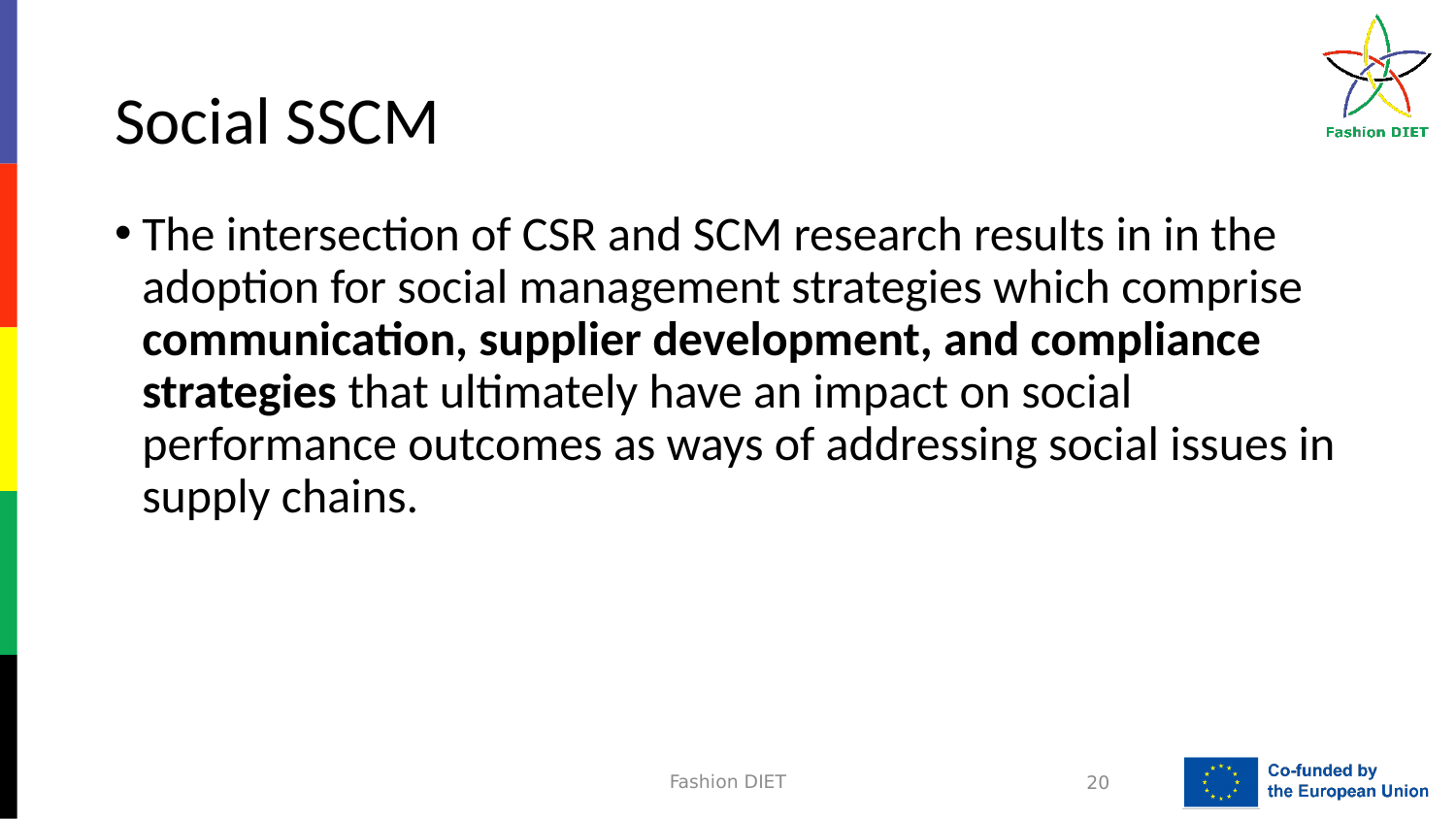

# Social SSCM
The intersection of CSR and SCM research results in in the adoption for social management strategies which comprise communication, supplier development, and compliance strategies that ultimately have an impact on social performance outcomes as ways of addressing social issues in supply chains.

Fashion DIET
20